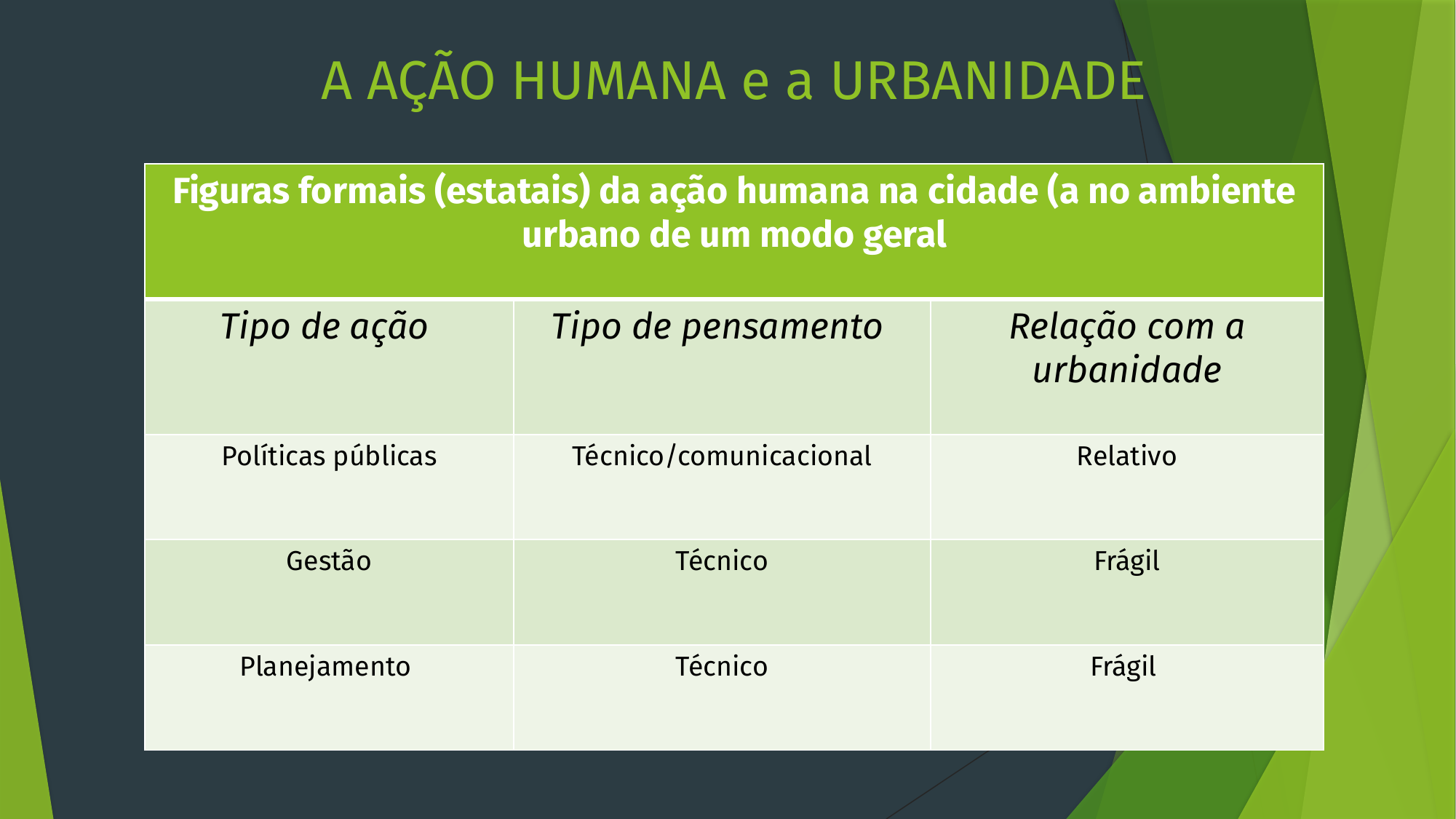

# A AÇÃO HUMANA e a URBANIDADE
| Figuras formais (estatais) da ação humana na cidade (a no ambiente urbano de um modo geral |  |  |
| --- | --- | --- |
| Tipo de ação | Tipo de pensamento | Relação com a urbanidade |
| Políticas públicas | Técnico/comunicacional | Relativo |
| Gestão | Técnico | Frágil |
| Planejamento | Técnico | Frágil |